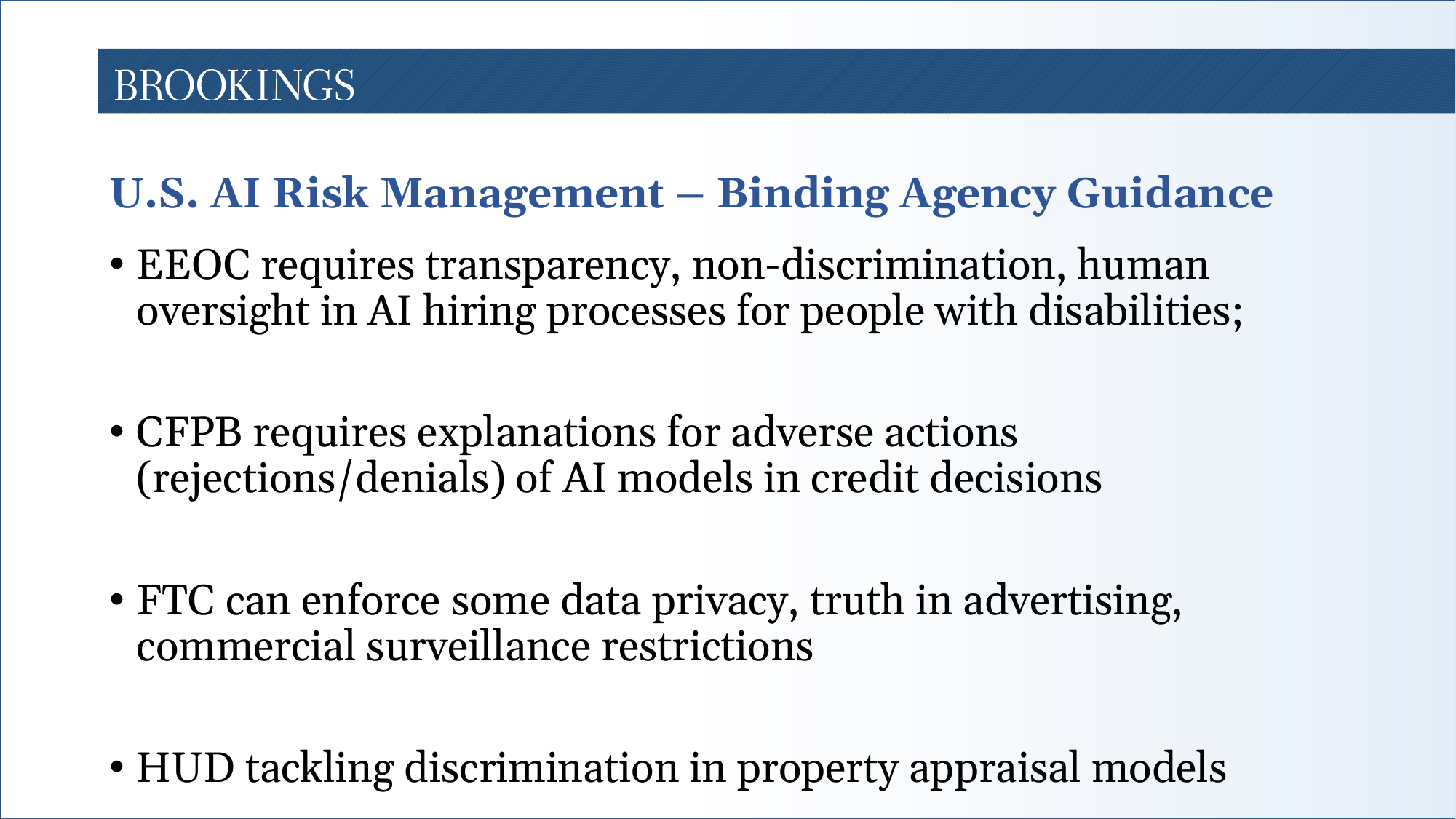

U.S. AI Risk Management – Binding Agency Guidance
EEOC requires transparency, non-discrimination, human oversight in AI hiring processes for people with disabilities;

CFPB requires explanations for adverse actions (rejections/denials) of AI models in credit decisions

FTC can enforce some data privacy, truth in advertising, commercial surveillance restrictions

HUD tackling discrimination in property appraisal models